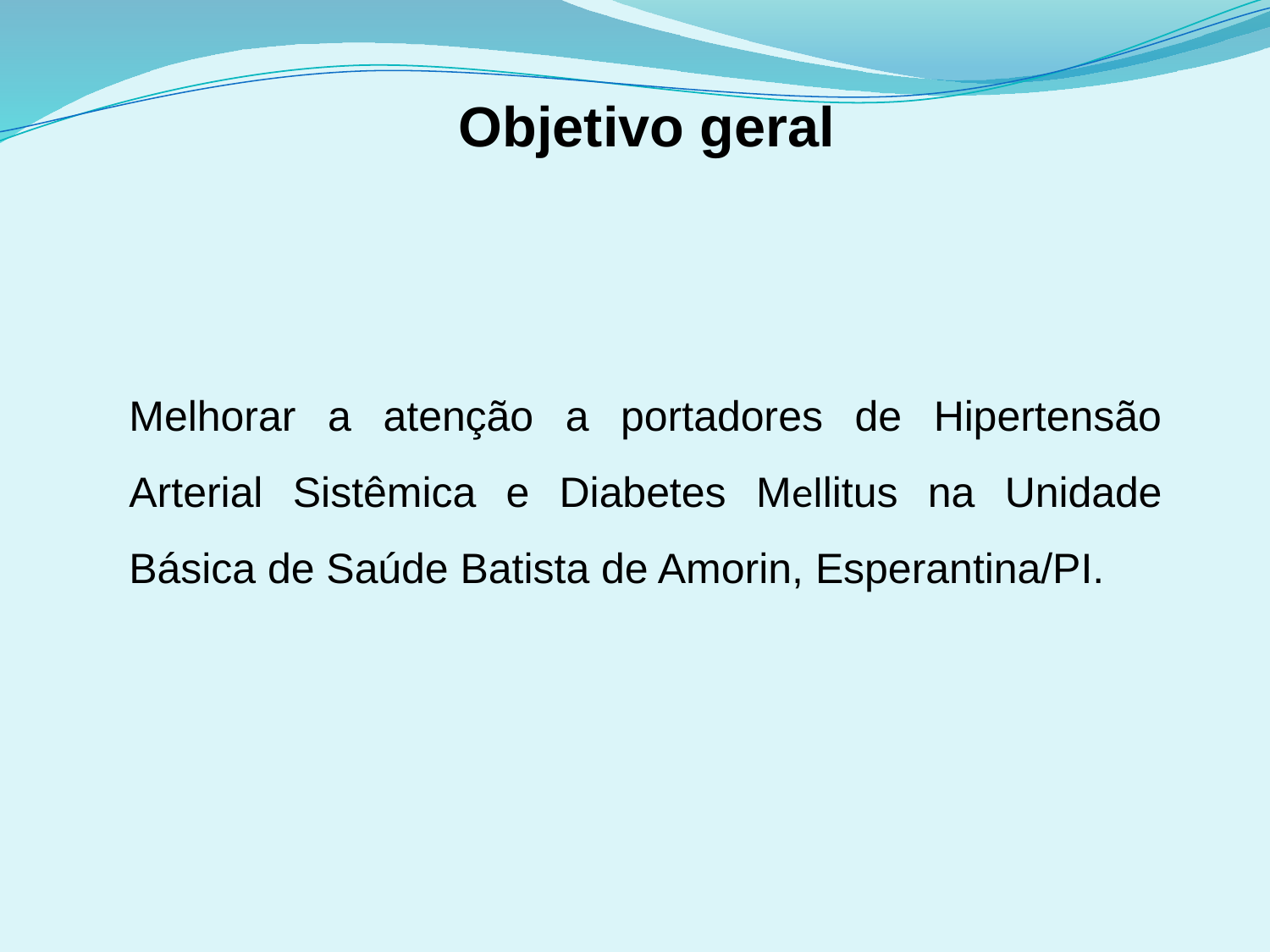

Objetivo geral
Melhorar a atenção a portadores de Hipertensão Arterial Sistêmica e Diabetes Mellitus na Unidade Básica de Saúde Batista de Amorin, Esperantina/PI.